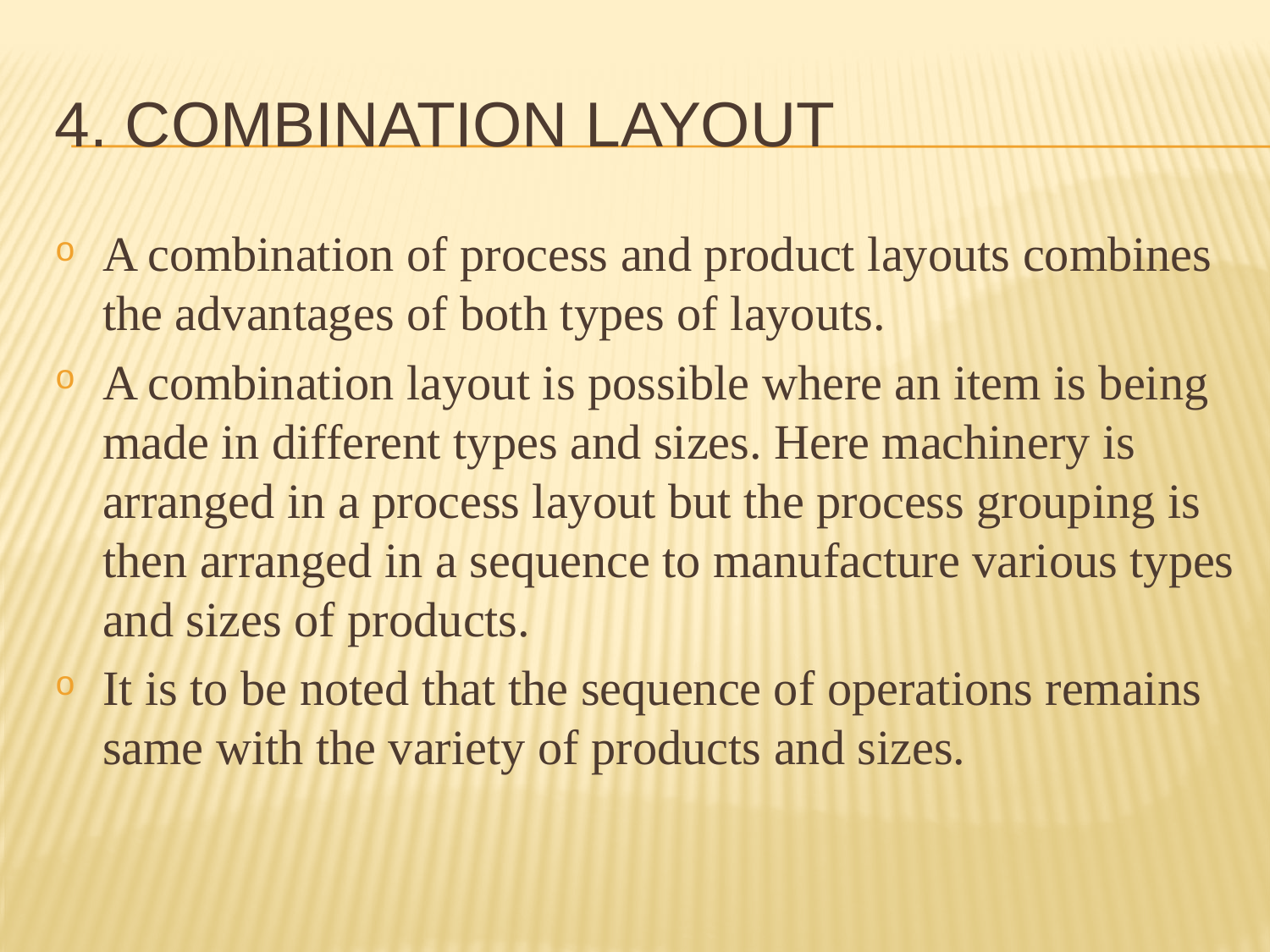

# 4. Combination layout
A combination of process and product layouts combines the advantages of both types of layouts.
A combination layout is possible where an item is being made in different types and sizes. Here machinery is arranged in a process layout but the process grouping is then arranged in a sequence to manufacture various types and sizes of products.
It is to be noted that the sequence of operations remains same with the variety of products and sizes.